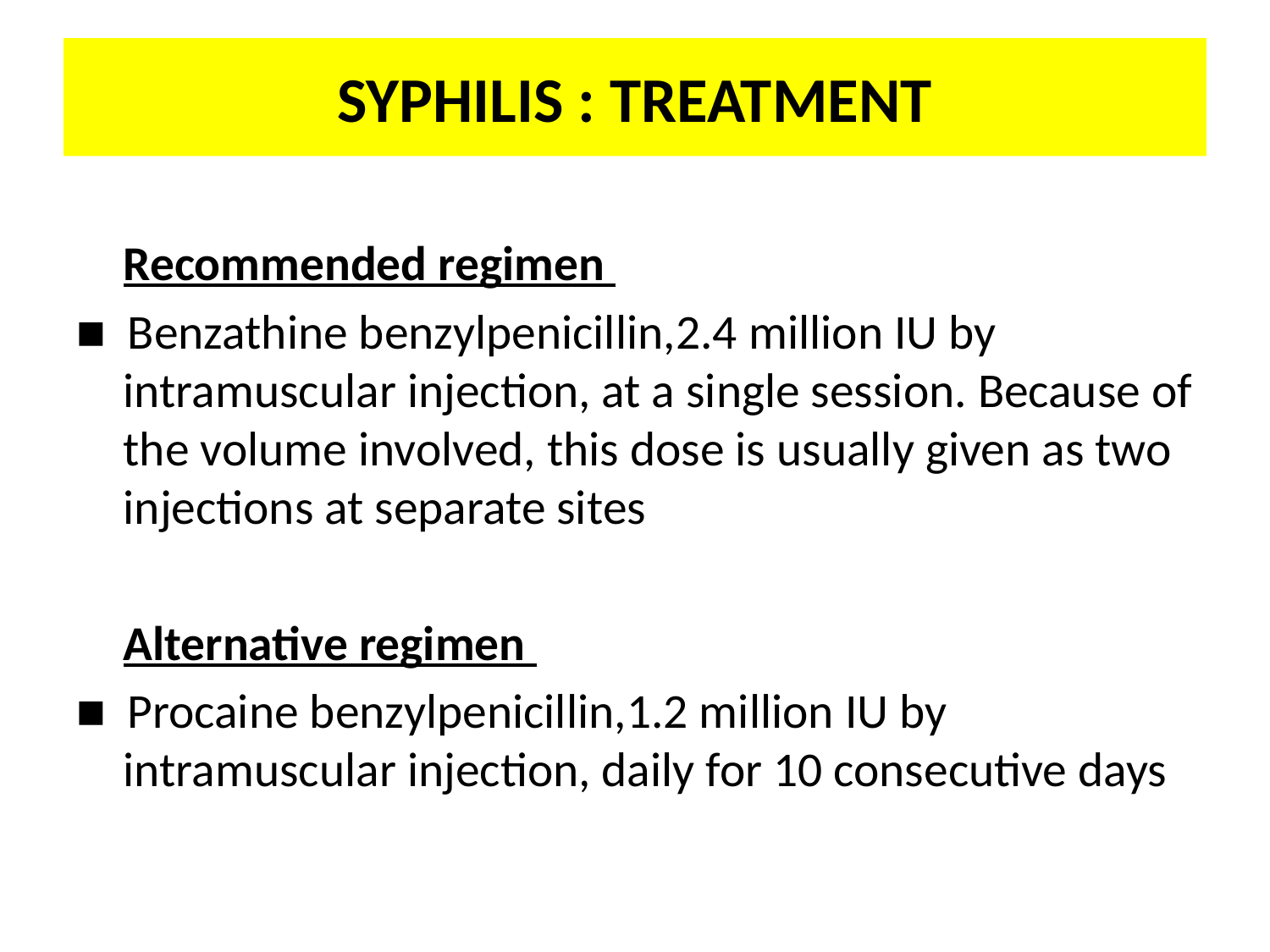

# SYPHILIS : TREATMENT
	Recommended regimen
■  Benzathine benzylpenicillin,2.4 million IU by intramuscular injection, at a single session. Because of the volume involved, this dose is usually given as two injections at separate sites

	Alternative regimen
■  Procaine benzylpenicillin,1.2 million IU by intramuscular injection, daily for 10 consecutive days